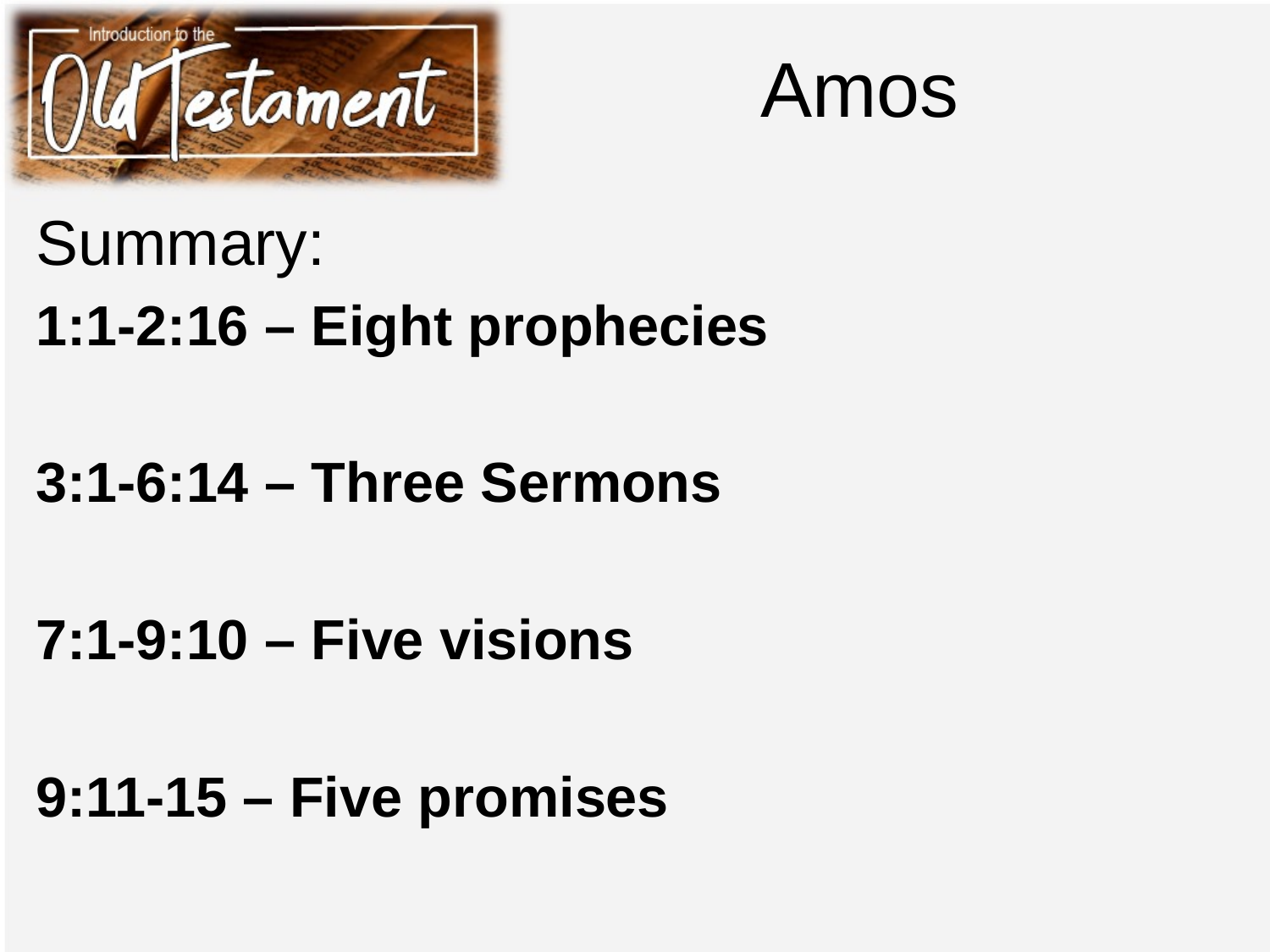

# Amos
Summary:
1:1-2:16 – Eight prophecies

3:1-6:14 – Three Sermons

7:1-9:10 – Five visions

9:11-15 – Five promises